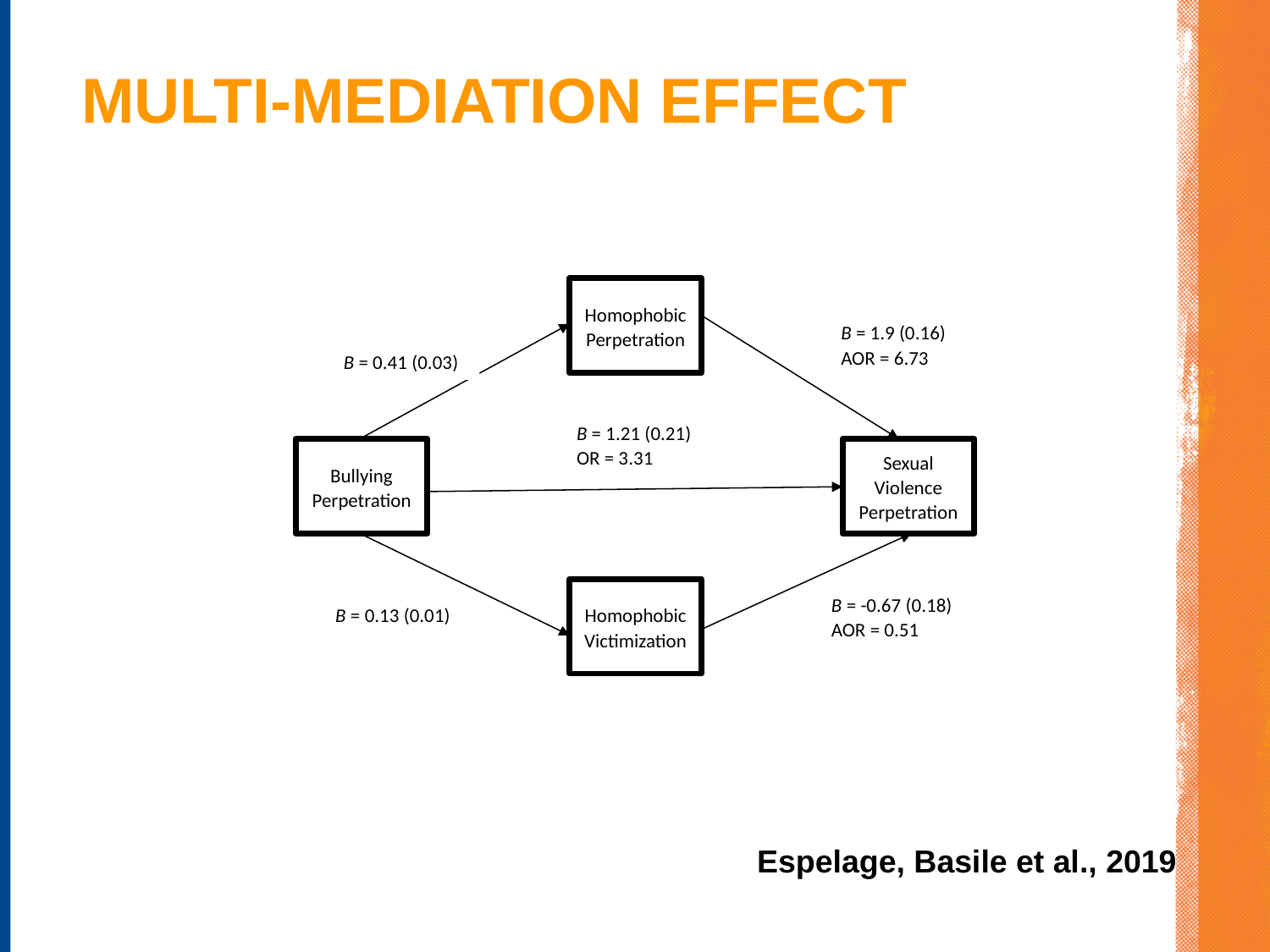

# Multi-Mediation Effect
Homophobic Perpetration
Bullying
Perpetration
Sexual Violence
Perpetration
Homophobic
Victimization
B = 1.9 (0.16)
AOR = 6.73
B = 0.41 (0.03)
B = 1.21 (0.21)
OR = 3.31
B = -0.67 (0.18)
AOR = 0.51
B = 0.13 (0.01)
Espelage, Basile et al., 2019